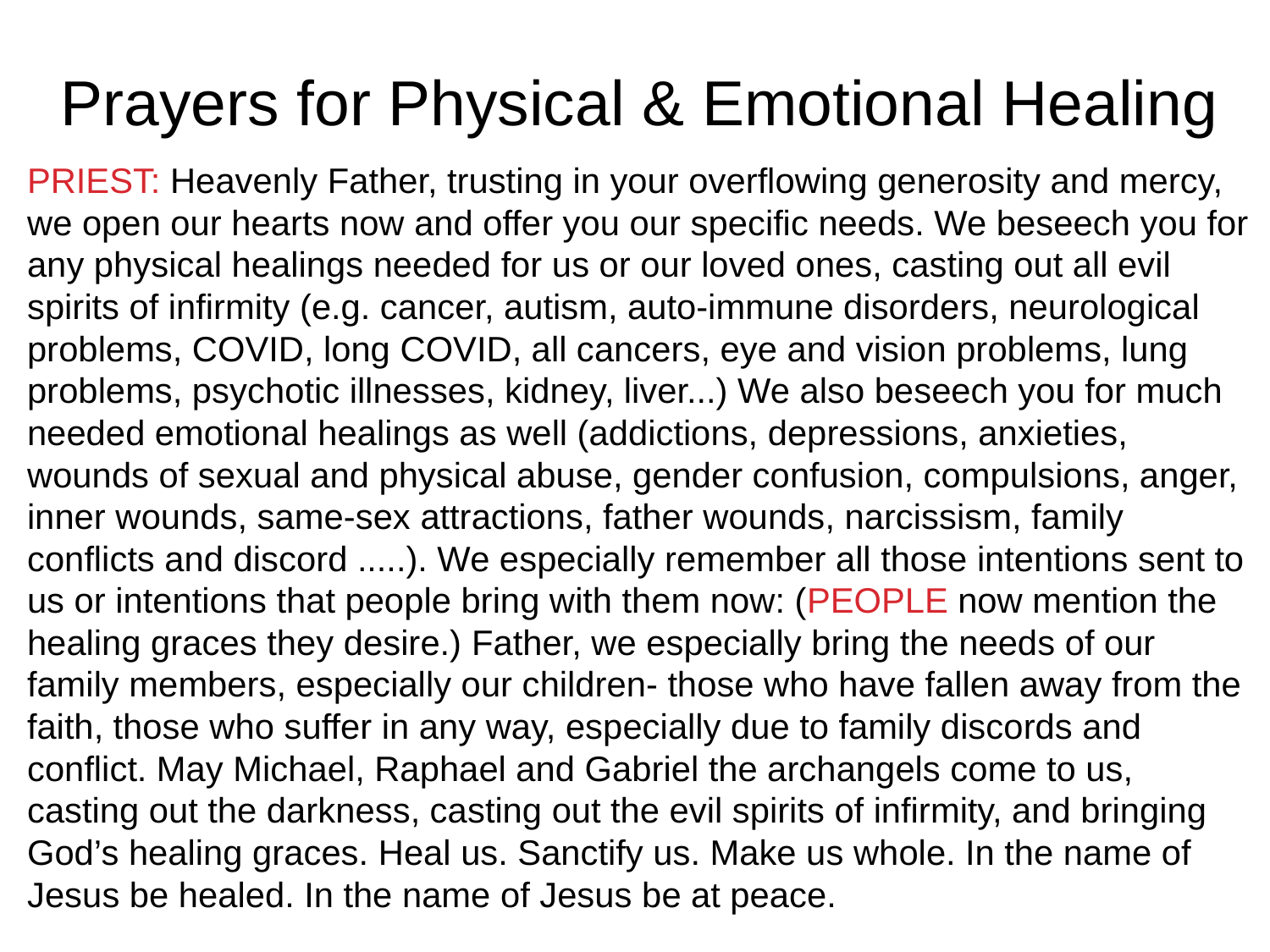

Prayers for Physical & Emotional Healing
PRIEST: Heavenly Father, trusting in your overflowing generosity and mercy, we open our hearts now and offer you our specific needs. We beseech you for any physical healings needed for us or our loved ones, casting out all evil spirits of infirmity (e.g. cancer, autism, auto-immune disorders, neurological problems, COVID, long COVID, all cancers, eye and vision problems, lung problems, psychotic illnesses, kidney, liver...) We also beseech you for much needed emotional healings as well (addictions, depressions, anxieties, wounds of sexual and physical abuse, gender confusion, compulsions, anger, inner wounds, same-sex attractions, father wounds, narcissism, family conflicts and discord .....). We especially remember all those intentions sent to us or intentions that people bring with them now: (PEOPLE now mention the healing graces they desire.) Father, we especially bring the needs of our family members, especially our children- those who have fallen away from the faith, those who suffer in any way, especially due to family discords and conflict. May Michael, Raphael and Gabriel the archangels come to us, casting out the darkness, casting out the evil spirits of infirmity, and bringing God’s healing graces. Heal us. Sanctify us. Make us whole. In the name of Jesus be healed. In the name of Jesus be at peace.